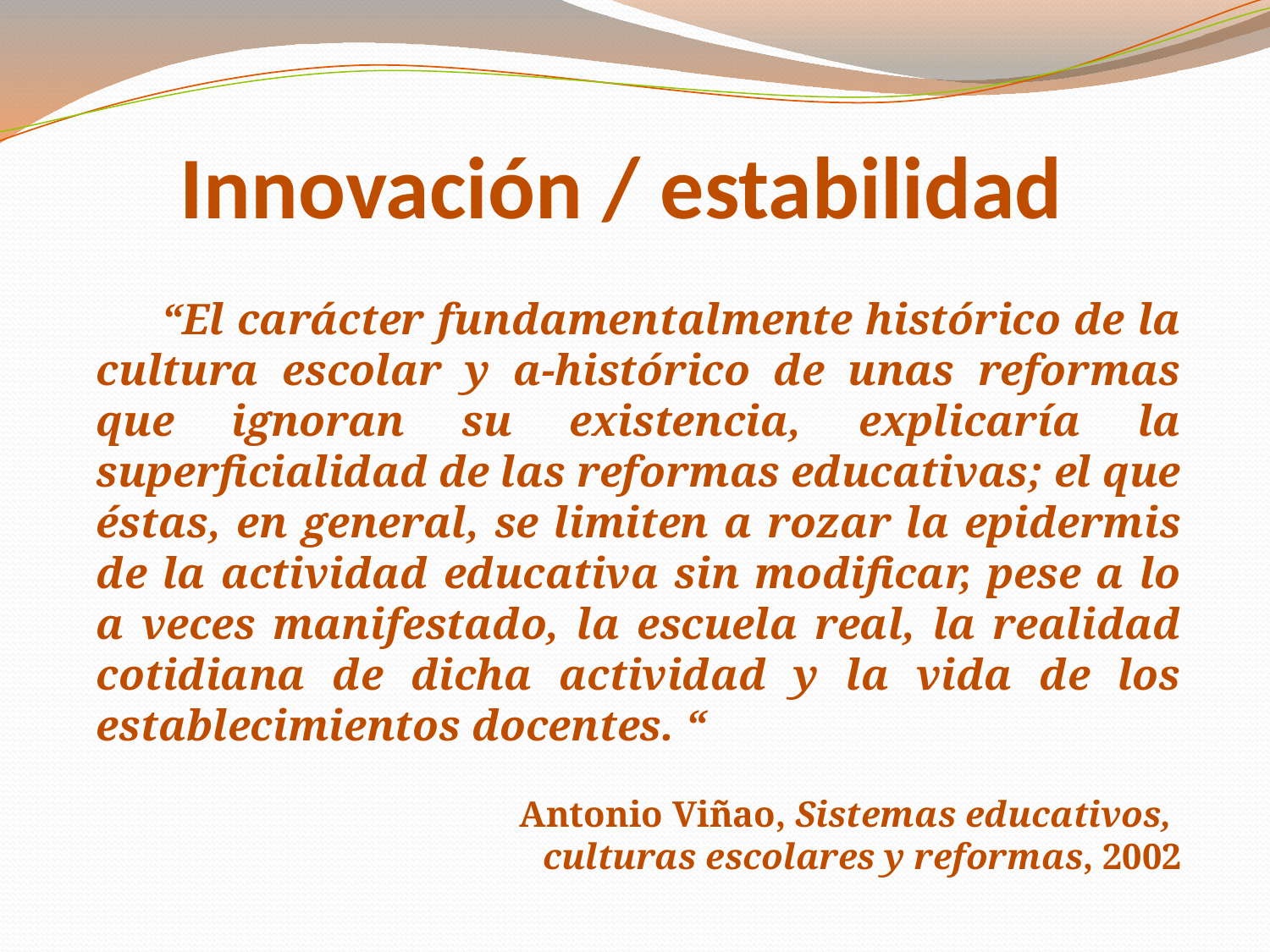

# Innovación / estabilidad
     “El carácter fundamentalmente histórico de la cultura escolar y a-histórico de unas reformas que ignoran su existencia, explicaría la superficialidad de las reformas educativas; el que éstas, en general, se limiten a rozar la epidermis de la actividad educativa sin modificar, pese a lo a veces manifestado, la escuela real, la realidad cotidiana de dicha actividad y la vida de los establecimientos docentes. “

Antonio Viñao, Sistemas educativos,
culturas escolares y reformas, 2002